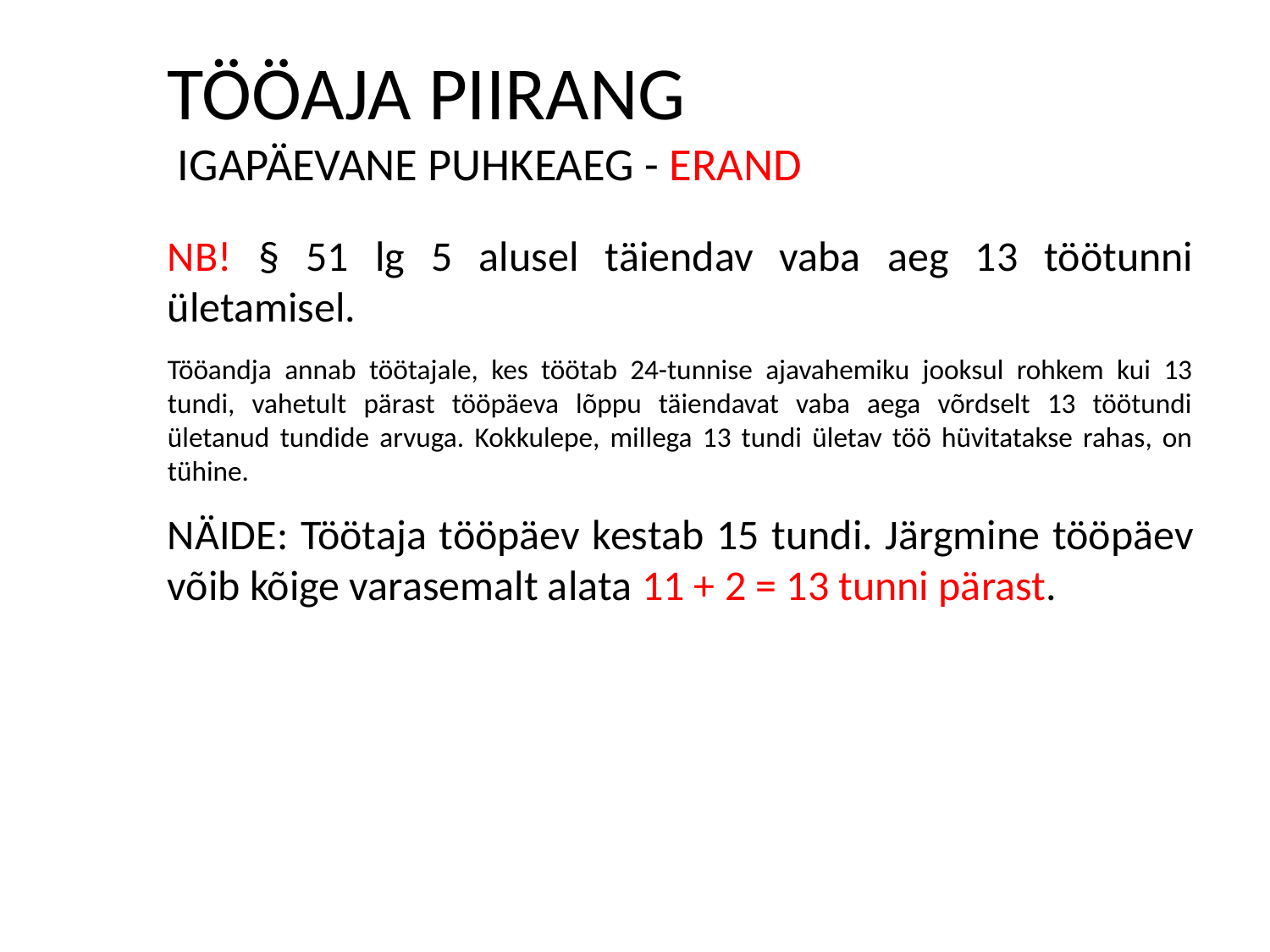

# TÖÖAJA PIIRANG IGAPÄEVANE PUHKEAEG - ERAND
NB! § 51 lg 5 alusel täiendav vaba aeg 13 töötunni ületamisel.
Tööandja annab töötajale, kes töötab 24-tunnise ajavahemiku jooksul rohkem kui 13 tundi, vahetult pärast tööpäeva lõppu täiendavat vaba aega võrdselt 13 töötundi ületanud tundide arvuga. Kokkulepe, millega 13 tundi ületav töö hüvitatakse rahas, on tühine.
NÄIDE: Töötaja tööpäev kestab 15 tundi. Järgmine tööpäev võib kõige varasemalt alata 11 + 2 = 13 tunni pärast.